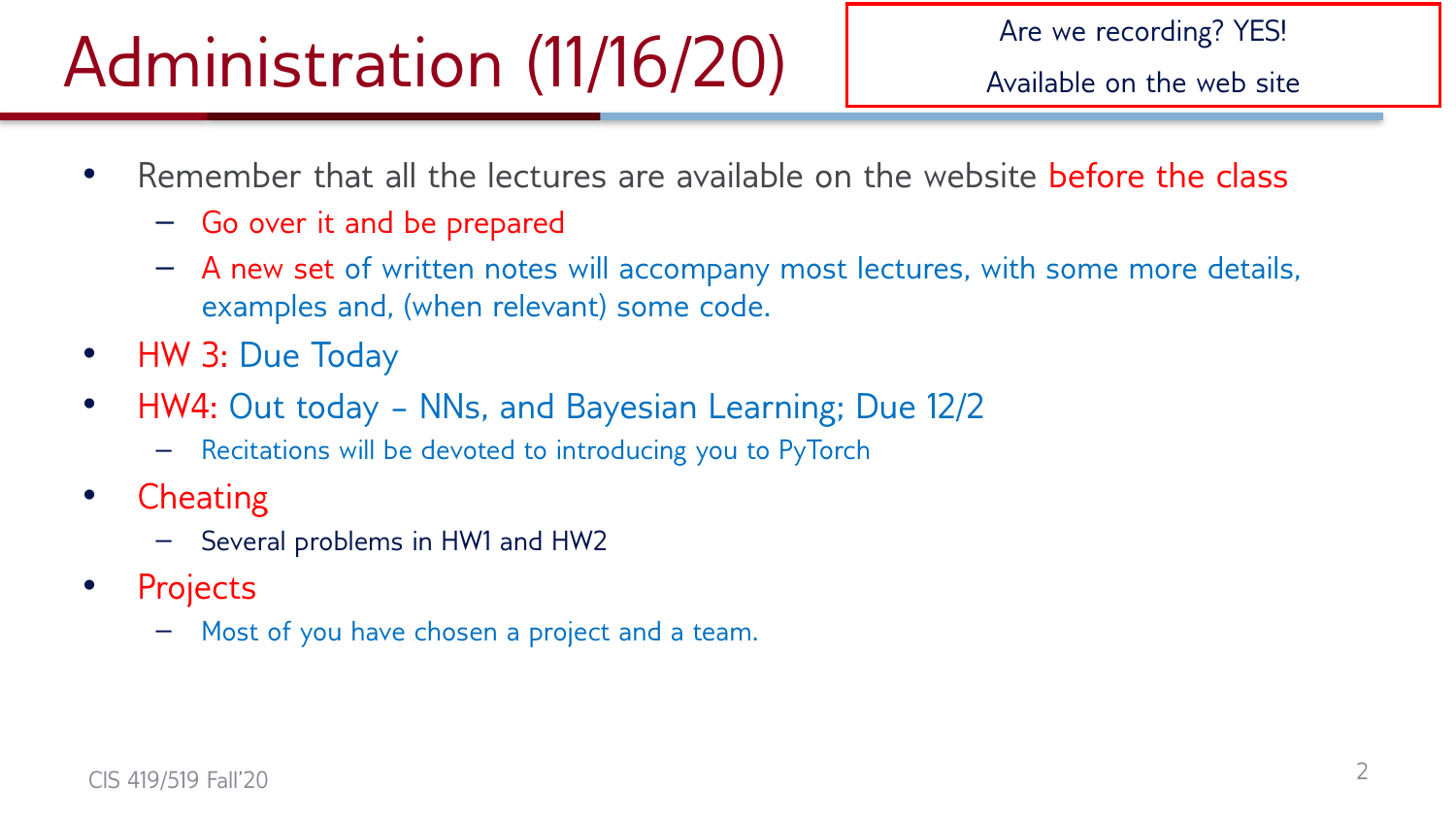

# Administration (11/16/20)
Are we recording? YES!
Available on the web site
Remember that all the lectures are available on the website before the class
Go over it and be prepared
A new set of written notes will accompany most lectures, with some more details, examples and, (when relevant) some code.
HW 3: Due Today
HW4: Out today – NNs, and Bayesian Learning; Due 12/2
Recitations will be devoted to introducing you to PyTorch
Cheating
Several problems in HW1 and HW2
Projects
Most of you have chosen a project and a team.

2